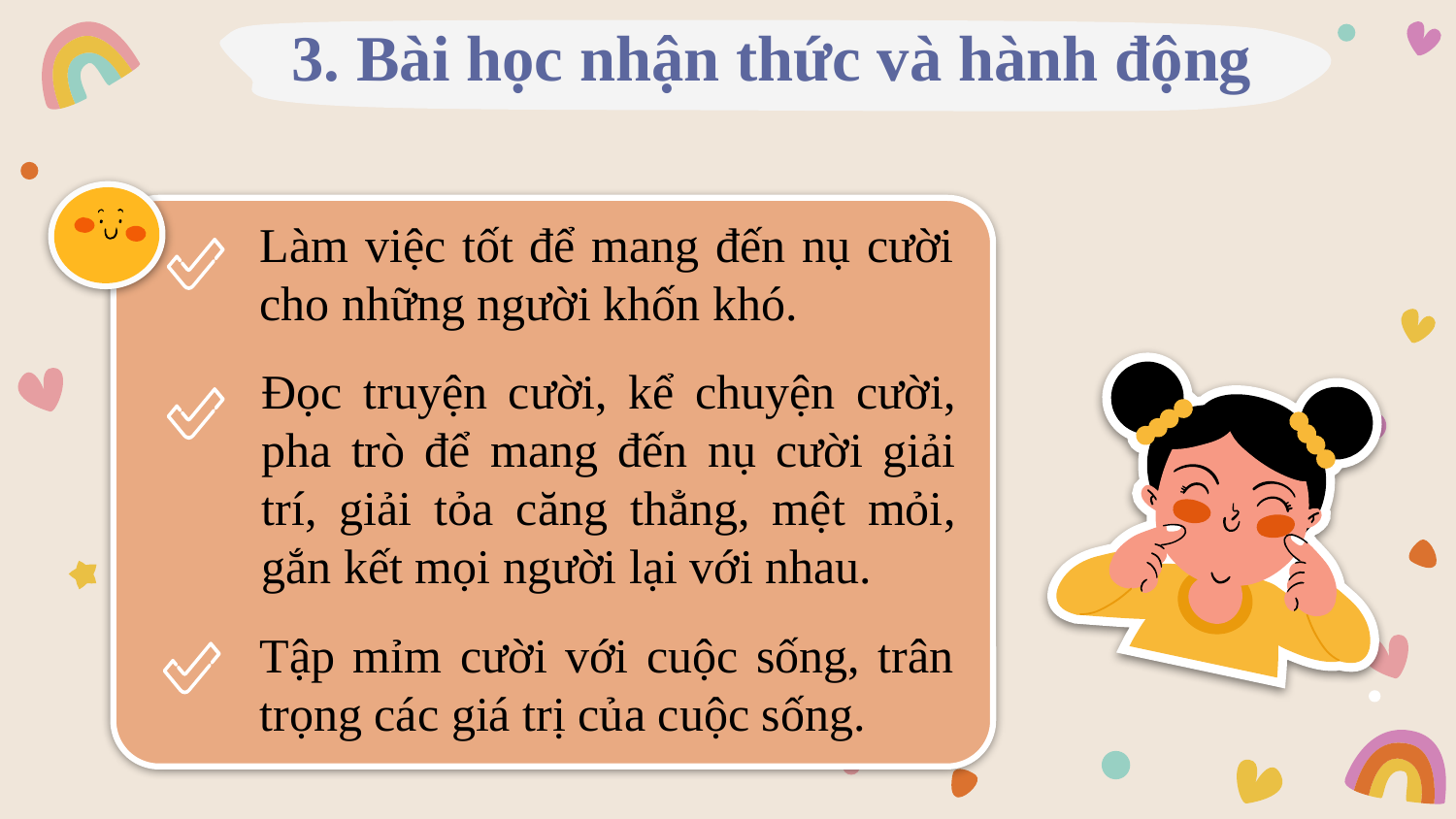

# 3. Bài học nhận thức và hành động

Làm việc tốt để mang đến nụ cười cho những người khốn khó.

Đọc truyện cười, kể chuyện cười, pha trò để mang đến nụ cười giải trí, giải tỏa căng thẳng, mệt mỏi, gắn kết mọi người lại với nhau.

Tập mỉm cười với cuộc sống, trân trọng các giá trị của cuộc sống.